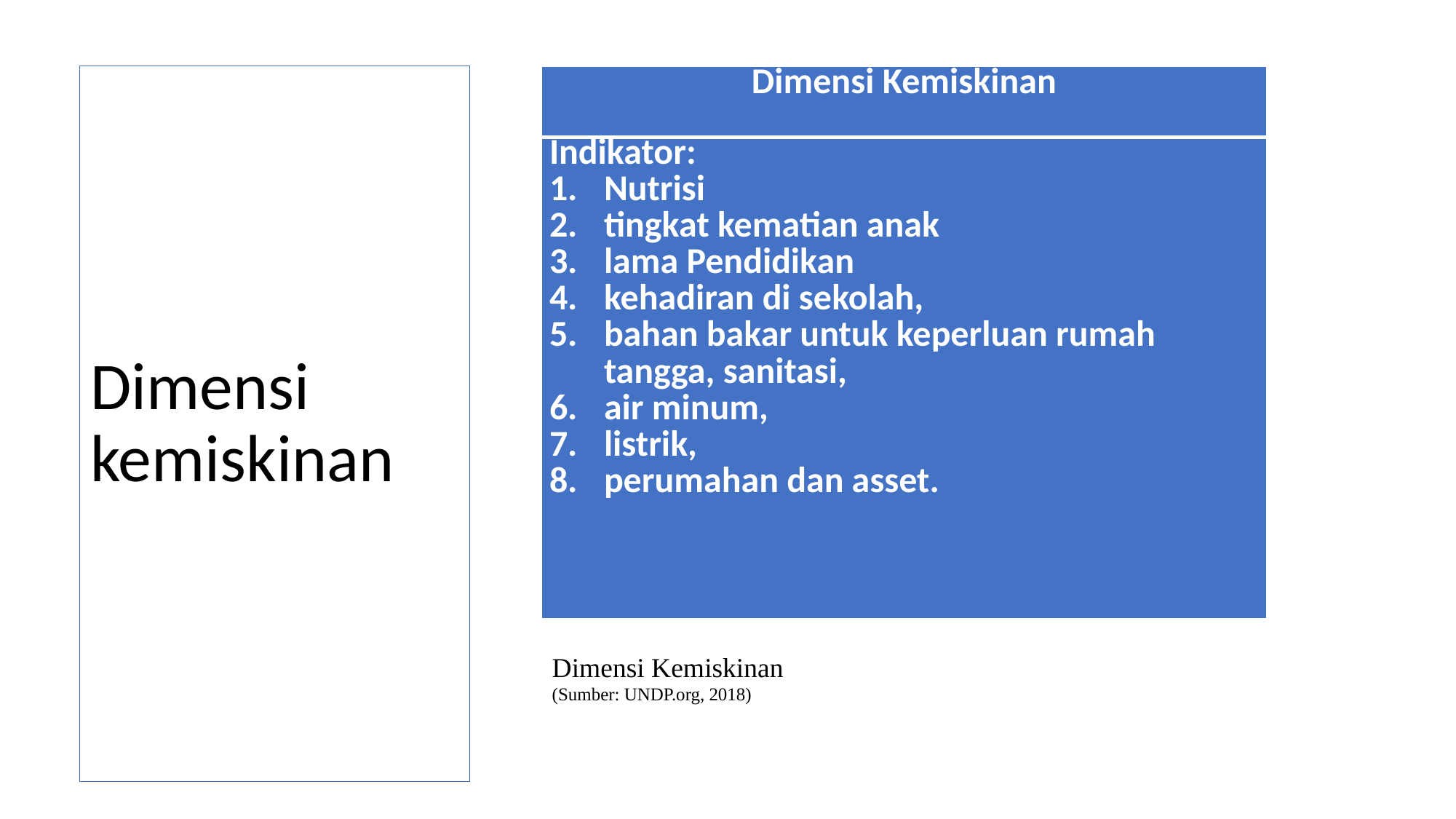

# Dimensi kemiskinan
| Dimensi Kemiskinan |
| --- |
| Indikator: Nutrisi tingkat kematian anak lama Pendidikan kehadiran di sekolah, bahan bakar untuk keperluan rumah tangga, sanitasi, air minum, listrik, perumahan dan asset. |
Dimensi Kemiskinan
(Sumber: UNDP.org, 2018)